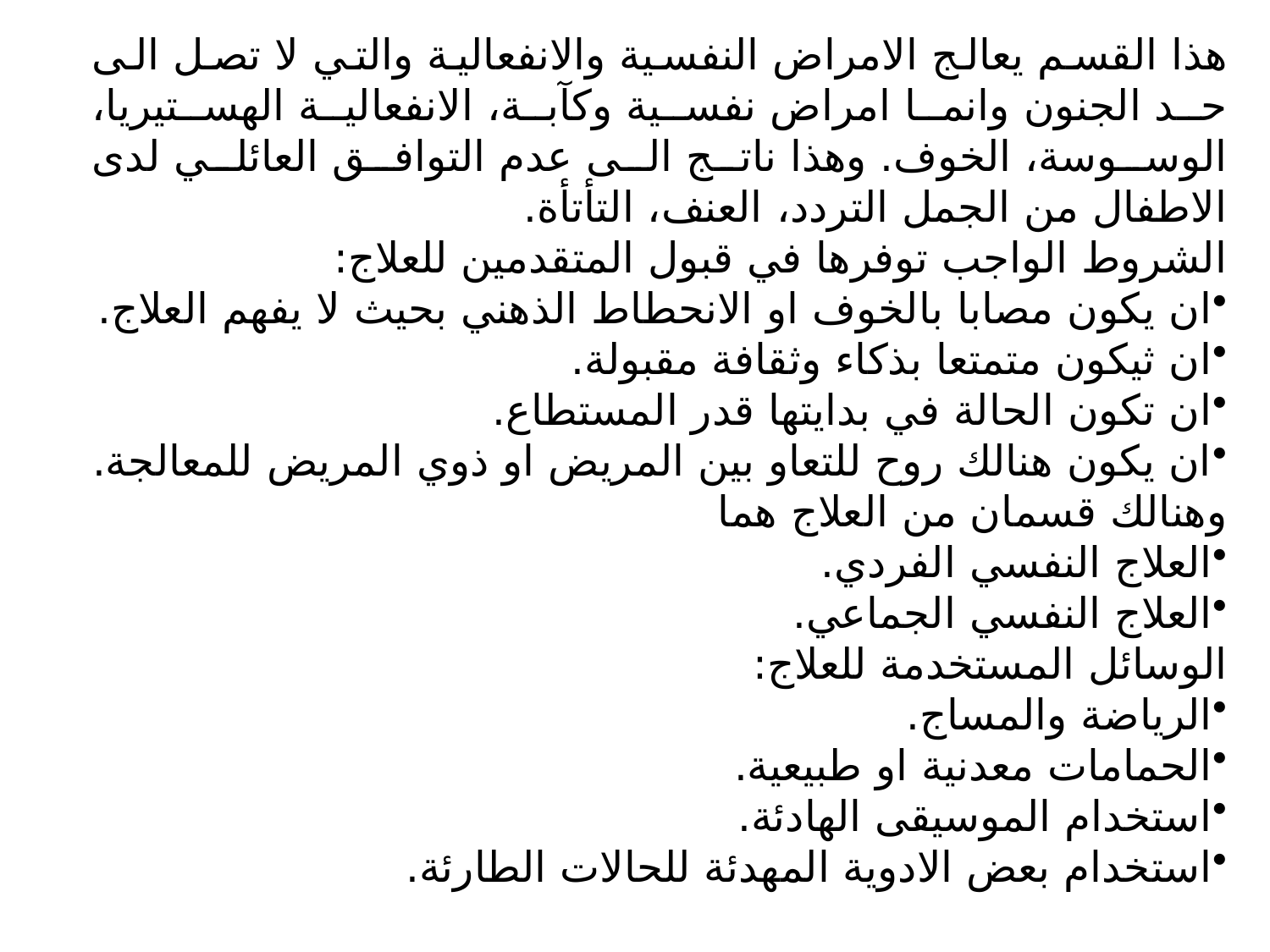

هذا القسم يعالج الامراض النفسية والانفعالية والتي لا تصل الى حد الجنون وانما امراض نفسية وكآبة، الانفعالية الهستيريا، الوسوسة، الخوف. وهذا ناتج الى عدم التوافق العائلي لدى الاطفال من الجمل التردد، العنف، التأتأة.
الشروط الواجب توفرها في قبول المتقدمين للعلاج:
ان يكون مصابا بالخوف او الانحطاط الذهني بحيث لا يفهم العلاج.
ان ثيكون متمتعا بذكاء وثقافة مقبولة.
ان تكون الحالة في بدايتها قدر المستطاع.
ان يكون هنالك روح للتعاو بين المريض او ذوي المريض للمعالجة.
وهنالك قسمان من العلاج هما
العلاج النفسي الفردي.
العلاج النفسي الجماعي.
الوسائل المستخدمة للعلاج:
الرياضة والمساج.
الحمامات معدنية او طبيعية.
استخدام الموسيقى الهادئة.
استخدام بعض الادوية المهدئة للحالات الطارئة.